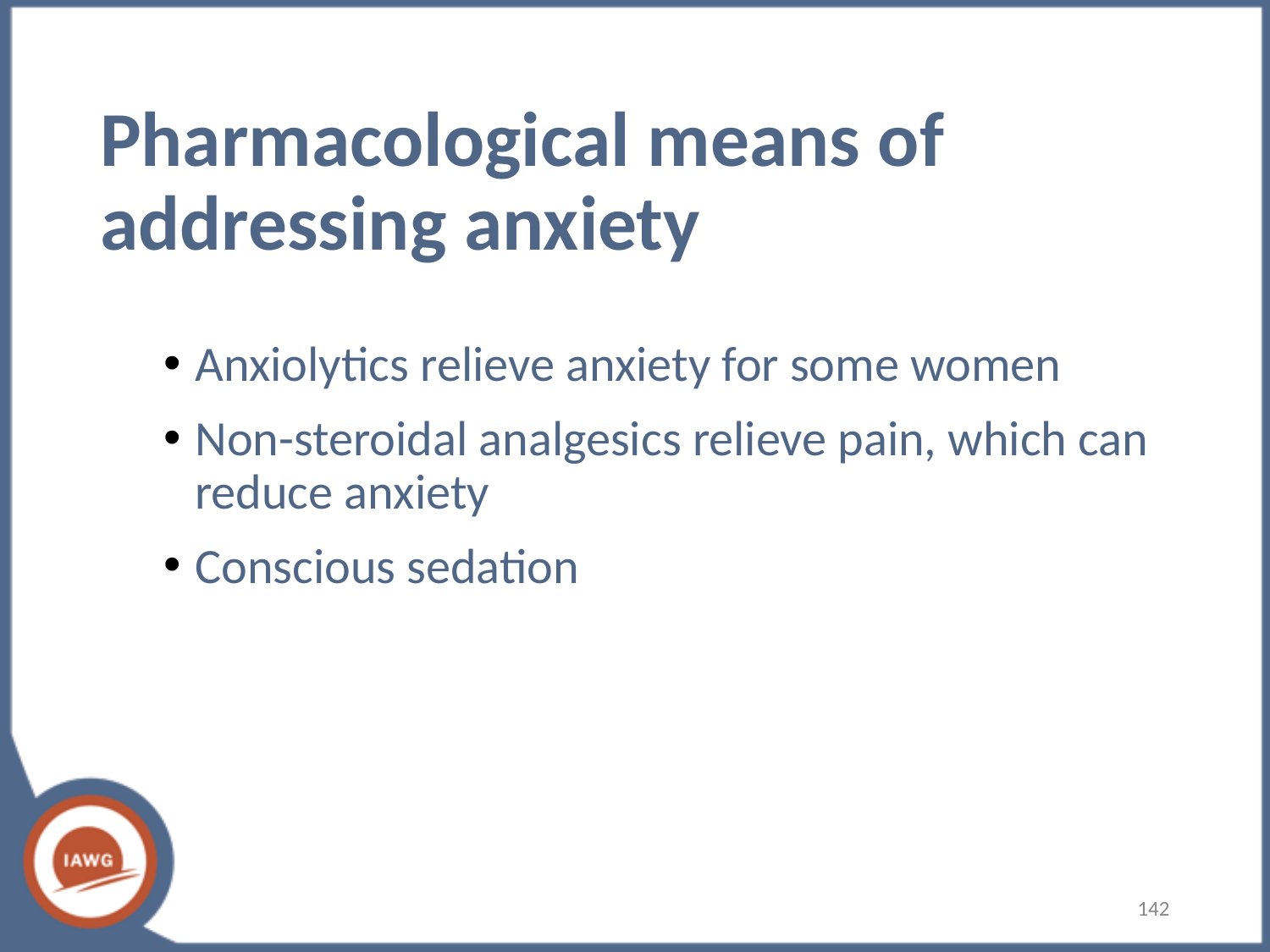

# Pharmacological means of addressing anxiety
Anxiolytics relieve anxiety for some women
Non-steroidal analgesics relieve pain, which can reduce anxiety
Conscious sedation
142